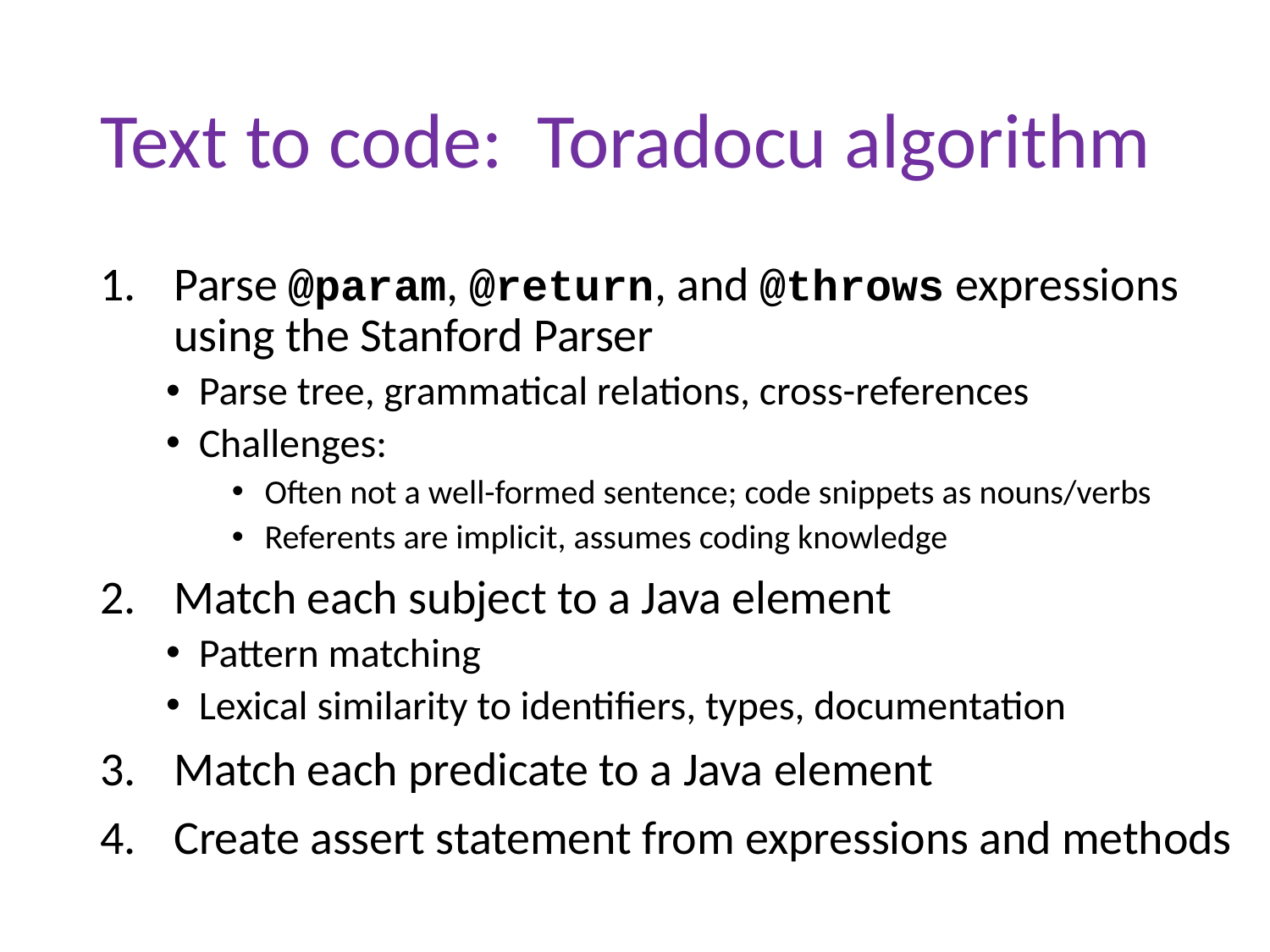

# Text to code:  Toradocu algorithm
Parse @param, @return, and @throws expressions using the Stanford Parser
Parse tree, grammatical relations, cross-references
Challenges:
Often not a well-formed sentence; code snippets as nouns/verbs
Referents are implicit, assumes coding knowledge
Match each subject to a Java element
Pattern matching
Lexical similarity to identifiers, types, documentation
Match each predicate to a Java element
Create assert statement from expressions and methods